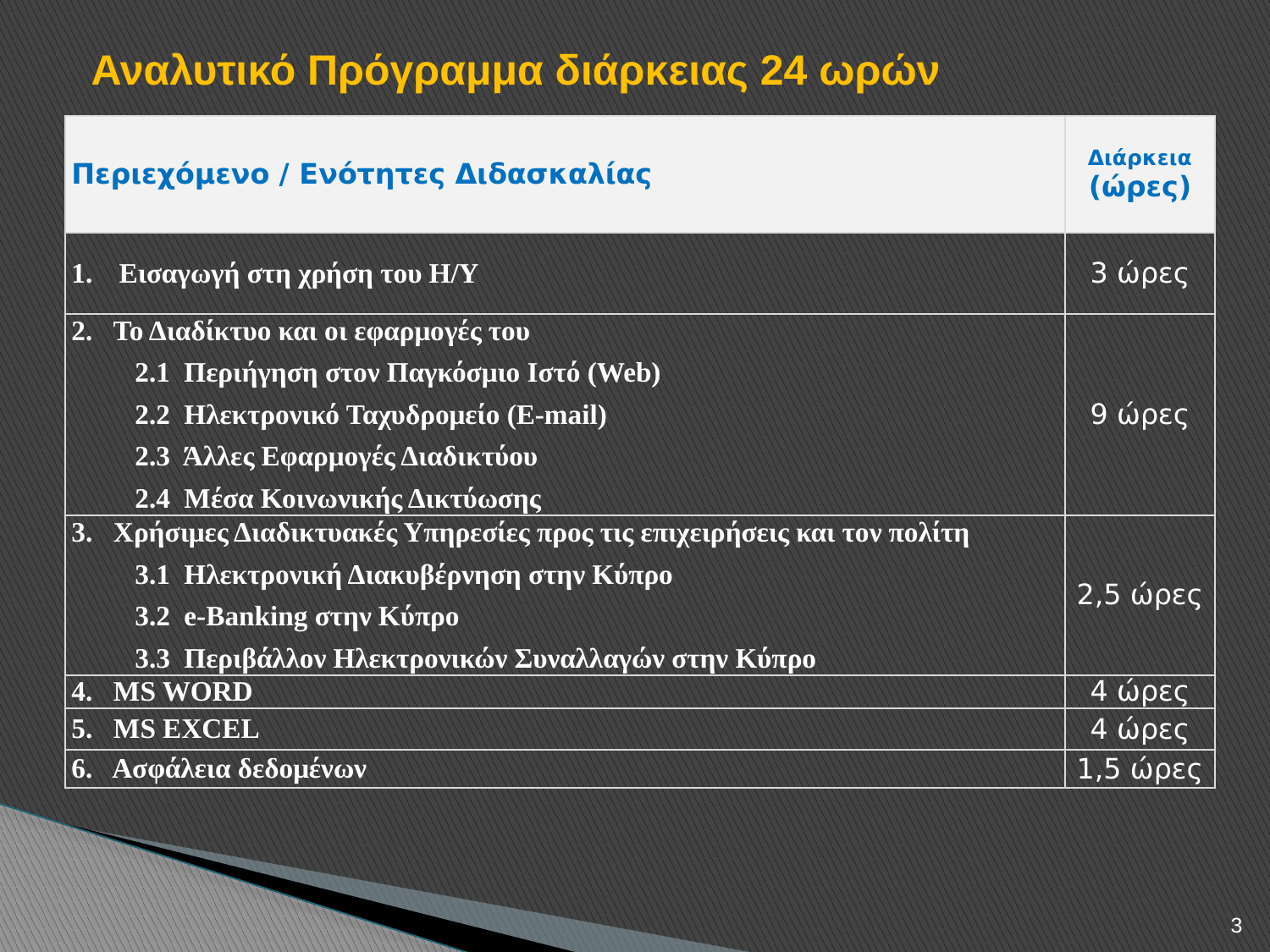

Αναλυτικό Πρόγραμμα διάρκειας 24 ωρών

| Περιεχόμενο / Ενότητες Διδασκαλίας | Διάρκεια (ώρες) |
| --- | --- |
| Εισαγωγή στη χρήση του Η/Υ | 3 ώρες |
| 2. Το Διαδίκτυο και οι εφαρμογές του 2.1 Περιήγηση στον Παγκόσμιο Ιστό (Web) 2.2 Ηλεκτρονικό Ταχυδρομείο (E-mail) 2.3 Άλλες Εφαρμογές Διαδικτύου 2.4 Μέσα Κοινωνικής Δικτύωσης | 9 ώρες |
| 3. Χρήσιμες Διαδικτυακές Υπηρεσίες προς τις επιχειρήσεις και τον πολίτη 3.1 Ηλεκτρονική Διακυβέρνηση στην Κύπρο 3.2 e-Banking στην Κύπρο 3.3 Περιβάλλον Ηλεκτρονικών Συναλλαγών στην Κύπρο | 2,5 ώρες |
| 4. MS WORD | 4 ώρες |
| 5. MS EXCEL | 4 ώρες |
| 6. Ασφάλεια δεδομένων | 1,5 ώρες |
3